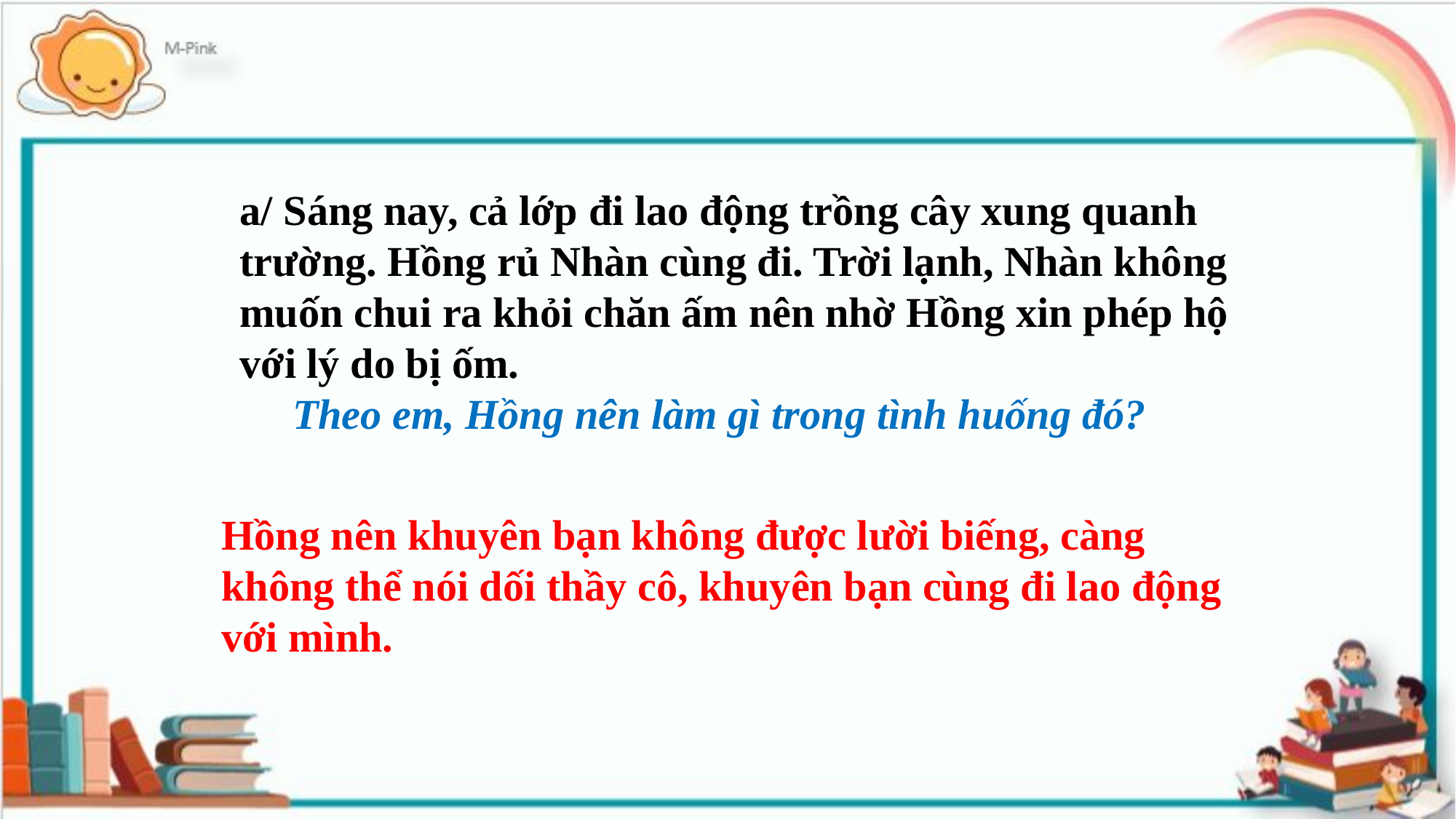

a/ Sáng nay, cả lớp đi lao động trồng cây xung quanh trường. Hồng rủ Nhàn cùng đi. Trời lạnh, Nhàn không muốn chui ra khỏi chăn ấm nên nhờ Hồng xin phép hộ với lý do bị ốm.
     Theo em, Hồng nên làm gì trong tình huống đó?
Hồng nên khuyên bạn không được lười biếng, càng không thể nói dối thầy cô, khuyên bạn cùng đi lao động với mình.